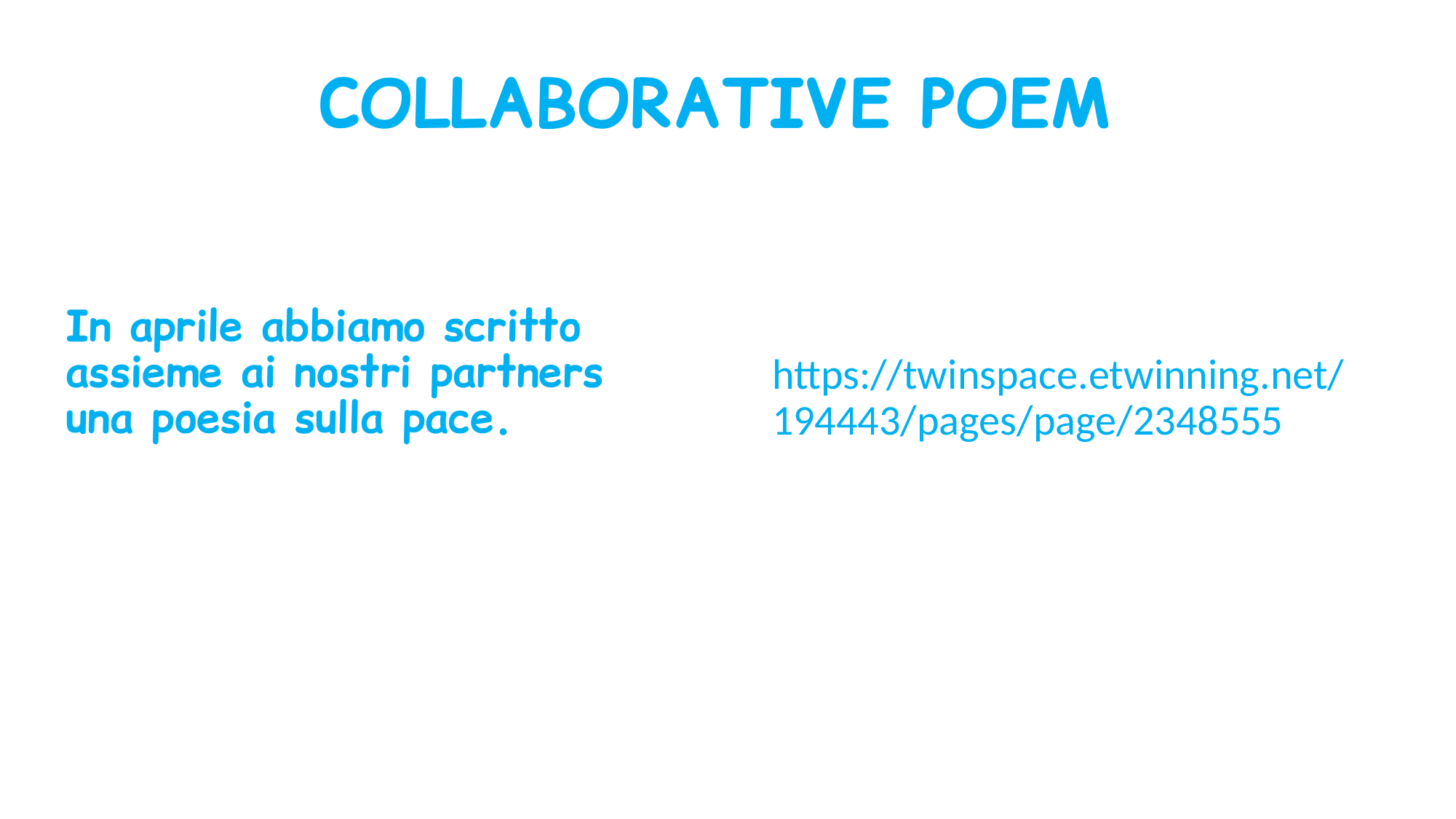

# COLLABORATIVE POEM
In aprile abbiamo scritto assieme ai nostri partners una poesia sulla pace.
https://twinspace.etwinning.net/194443/pages/page/2348555